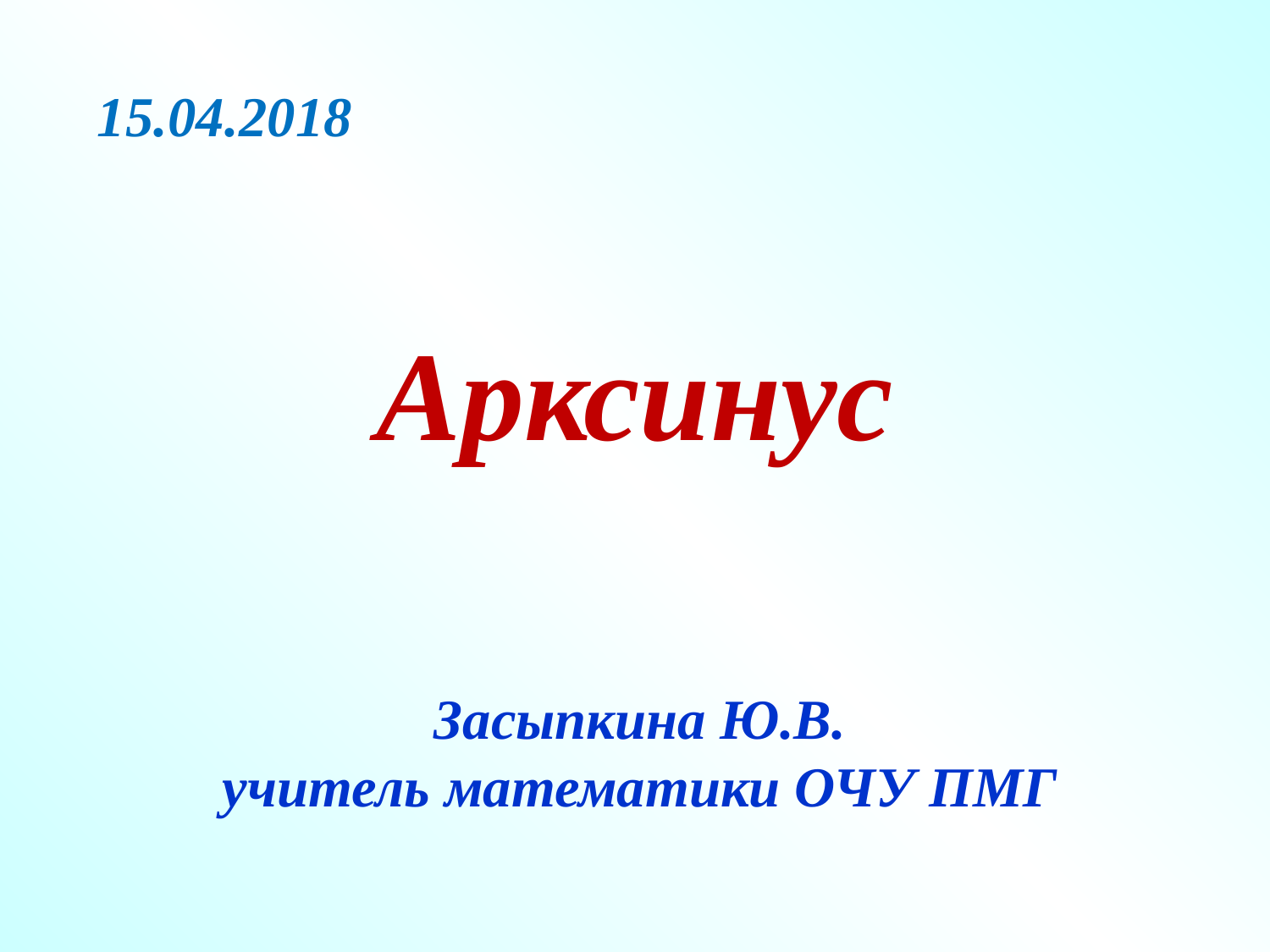

15.04.2018
Арксинус
Засыпкина Ю.В.
учитель математики ОЧУ ПМГ